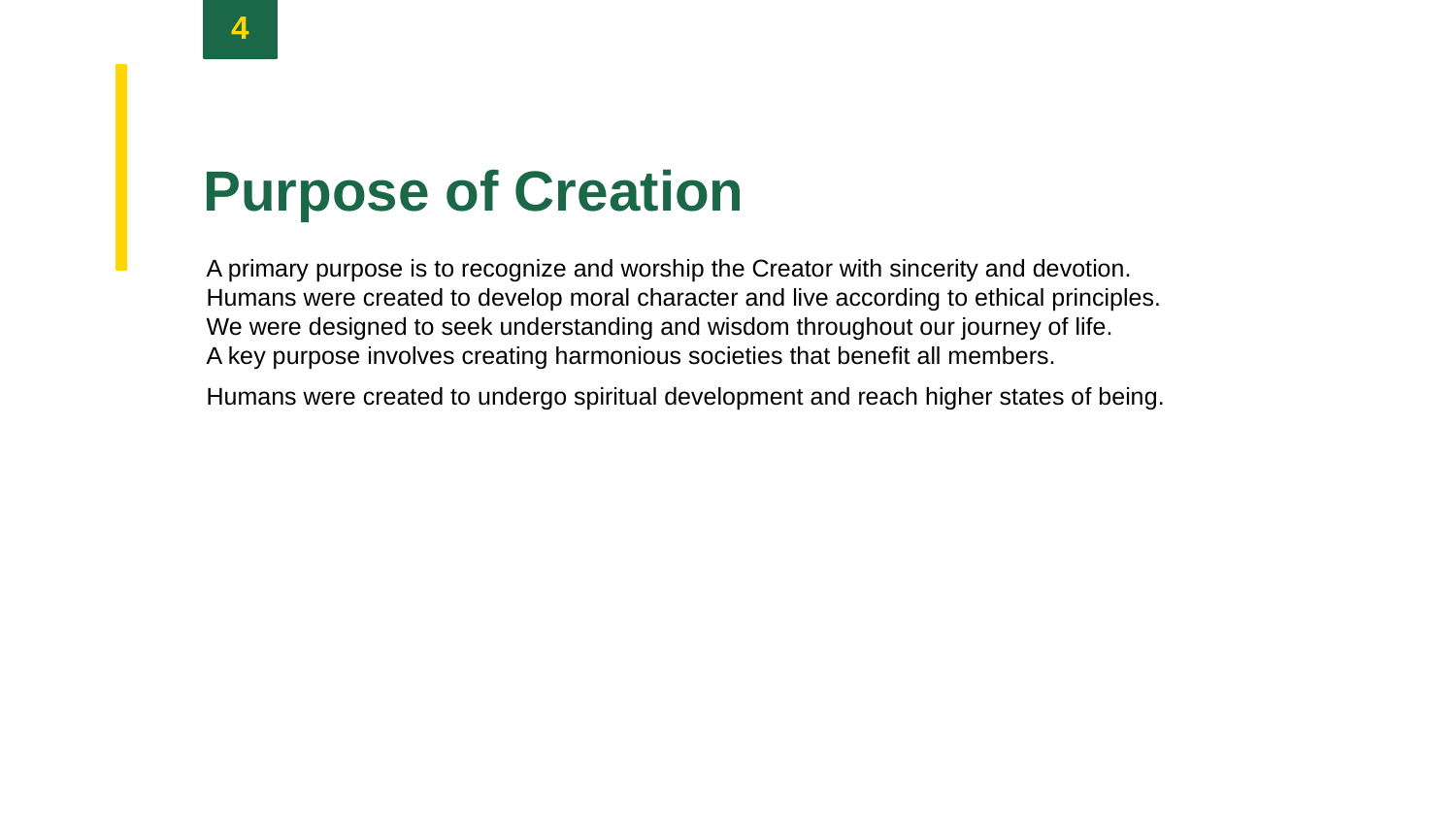

4

Purpose of Creation
A primary purpose is to recognize and worship the Creator with sincerity and devotion.
Humans were created to develop moral character and live according to ethical principles.
We were designed to seek understanding and wisdom throughout our journey of life.
A key purpose involves creating harmonious societies that benefit all members.
Humans were created to undergo spiritual development and reach higher states of being.